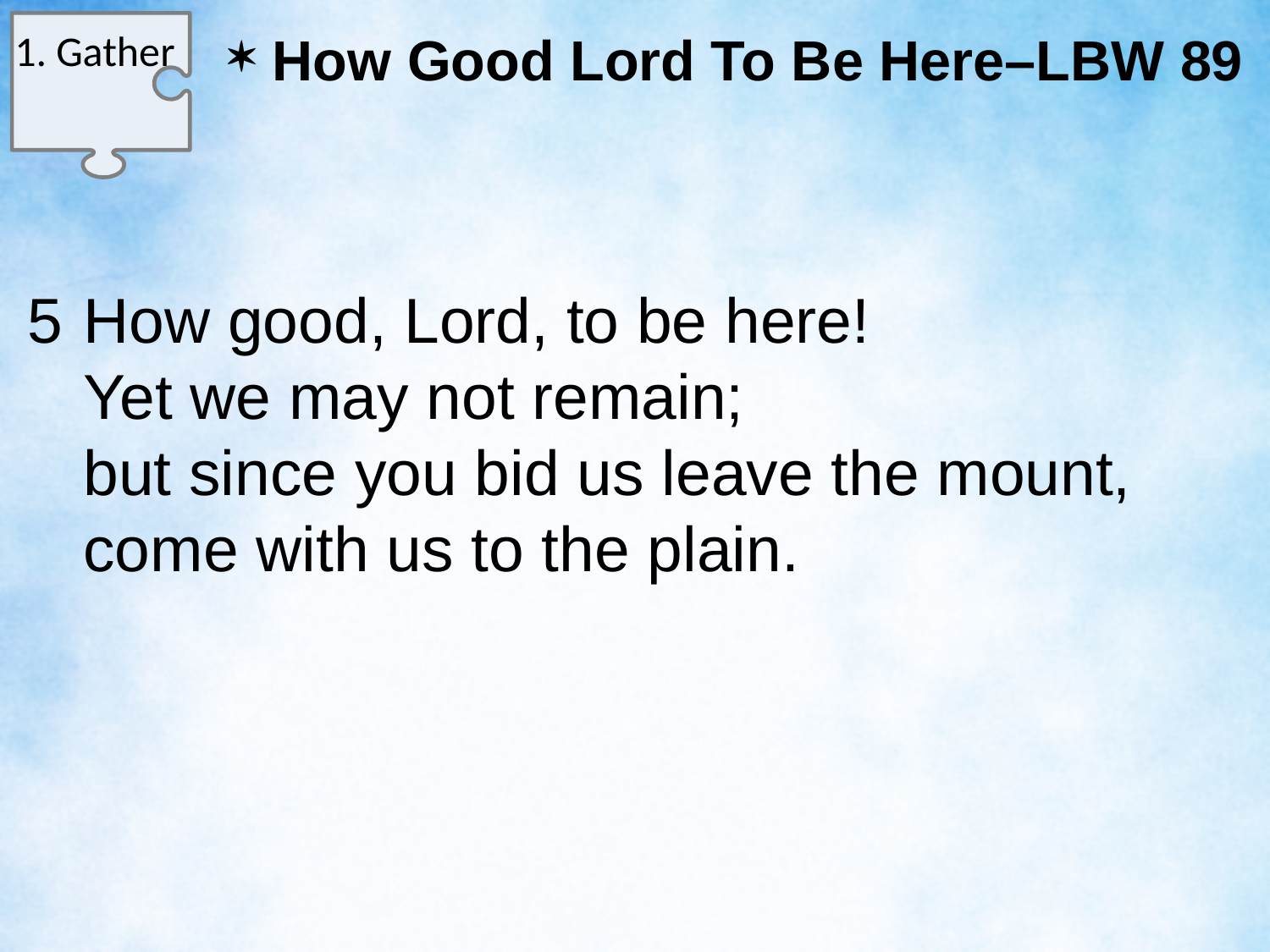

1. Gather
 How Good Lord To Be Here–LBW 89
5	How good, Lord, to be here!
	Yet we may not remain;
	but since you bid us leave the mount,
	come with us to the plain.